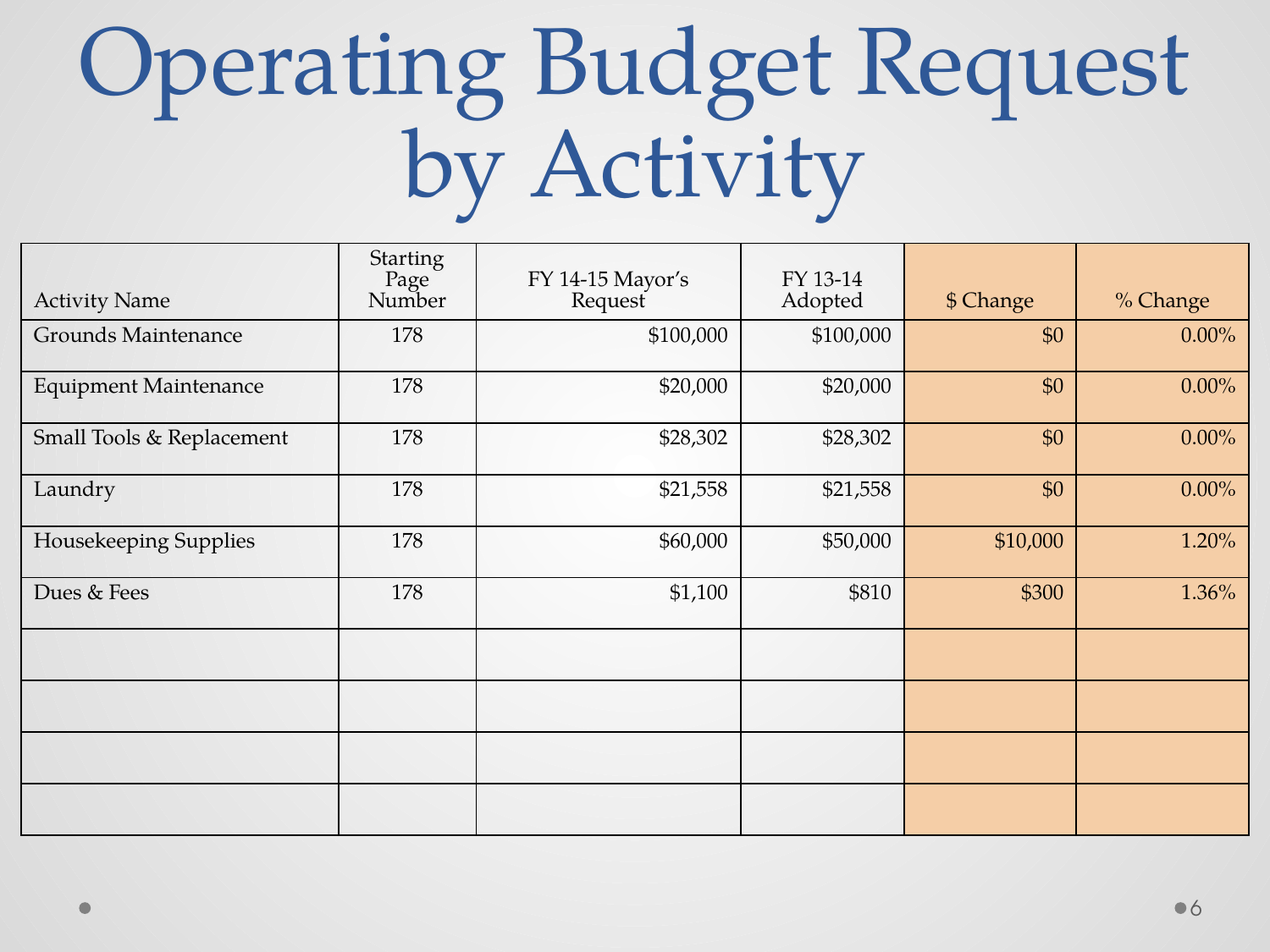

# Operating Budget Request by Activity
| Activity Name | Starting Page Number | FY 14-15 Mayor’s Request | FY 13-14 Adopted | $ Change | % Change |
| --- | --- | --- | --- | --- | --- |
| Grounds Maintenance | 178 | $100,000 | $100,000 | $0 | 0.00% |
| Equipment Maintenance | 178 | $20,000 | $20,000 | $0 | 0.00% |
| Small Tools & Replacement | 178 | $28,302 | $28,302 | $0 | 0.00% |
| Laundry | 178 | $21,558 | $21,558 | $0 | 0.00% |
| Housekeeping Supplies | 178 | $60,000 | $50,000 | $10,000 | 1.20% |
| Dues & Fees | 178 | $1,100 | $810 | $300 | 1.36% |
|  |  |  |  |  |  |
|  |  |  |  |  |  |
|  |  |  |  |  |  |
|  |  |  |  |  |  |
6